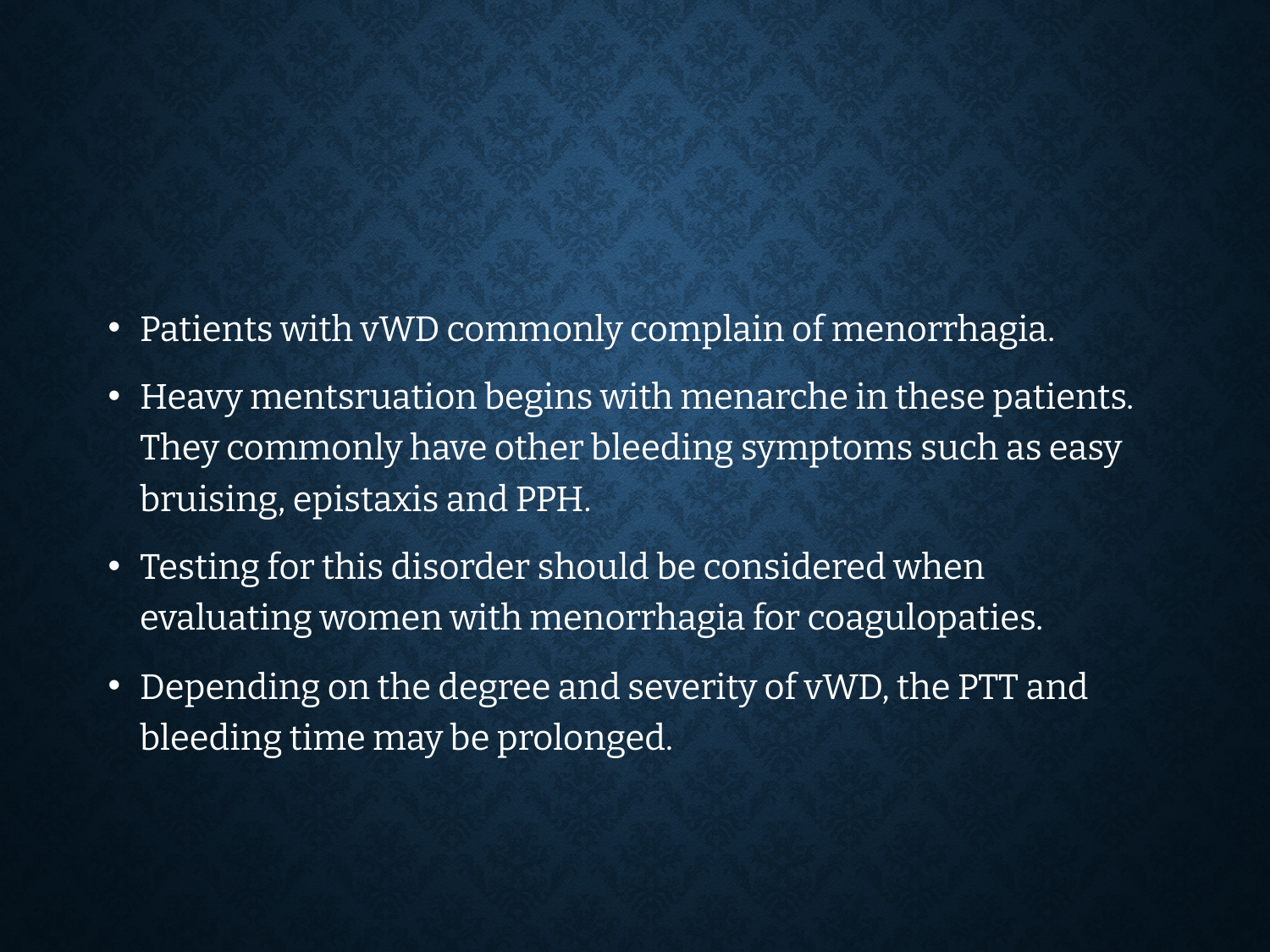

#
Patients with vWD commonly complain of menorrhagia.
Heavy mentsruation begins with menarche in these patients. They commonly have other bleeding symptoms such as easy bruising, epistaxis and PPH.
Testing for this disorder should be considered when evaluating women with menorrhagia for coagulopaties.
Depending on the degree and severity of vWD, the PTT and bleeding time may be prolonged.